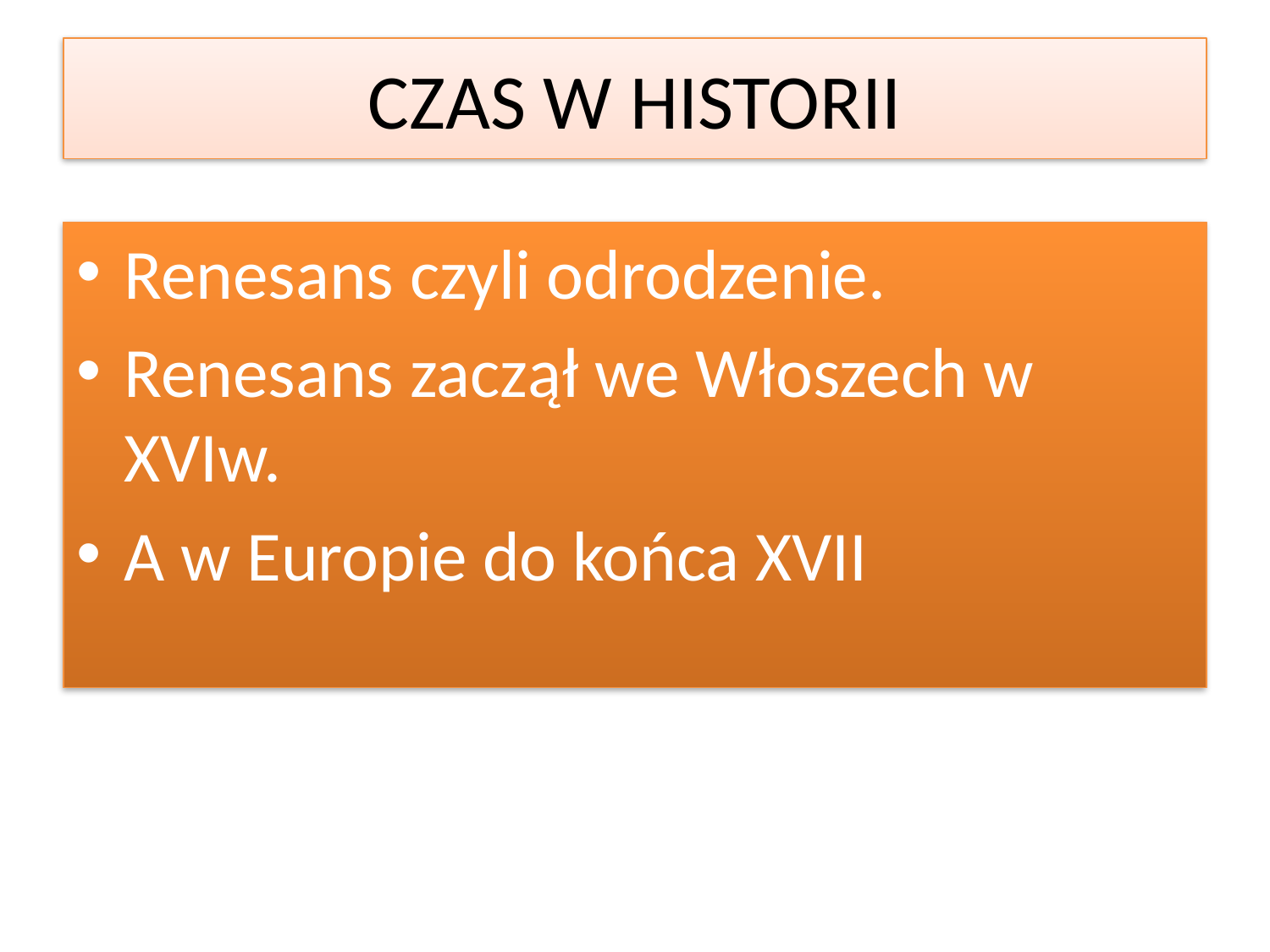

# CZAS W HISTORII
Renesans czyli odrodzenie.
Renesans zaczął we Włoszech w XVIw.
A w Europie do końca XVII